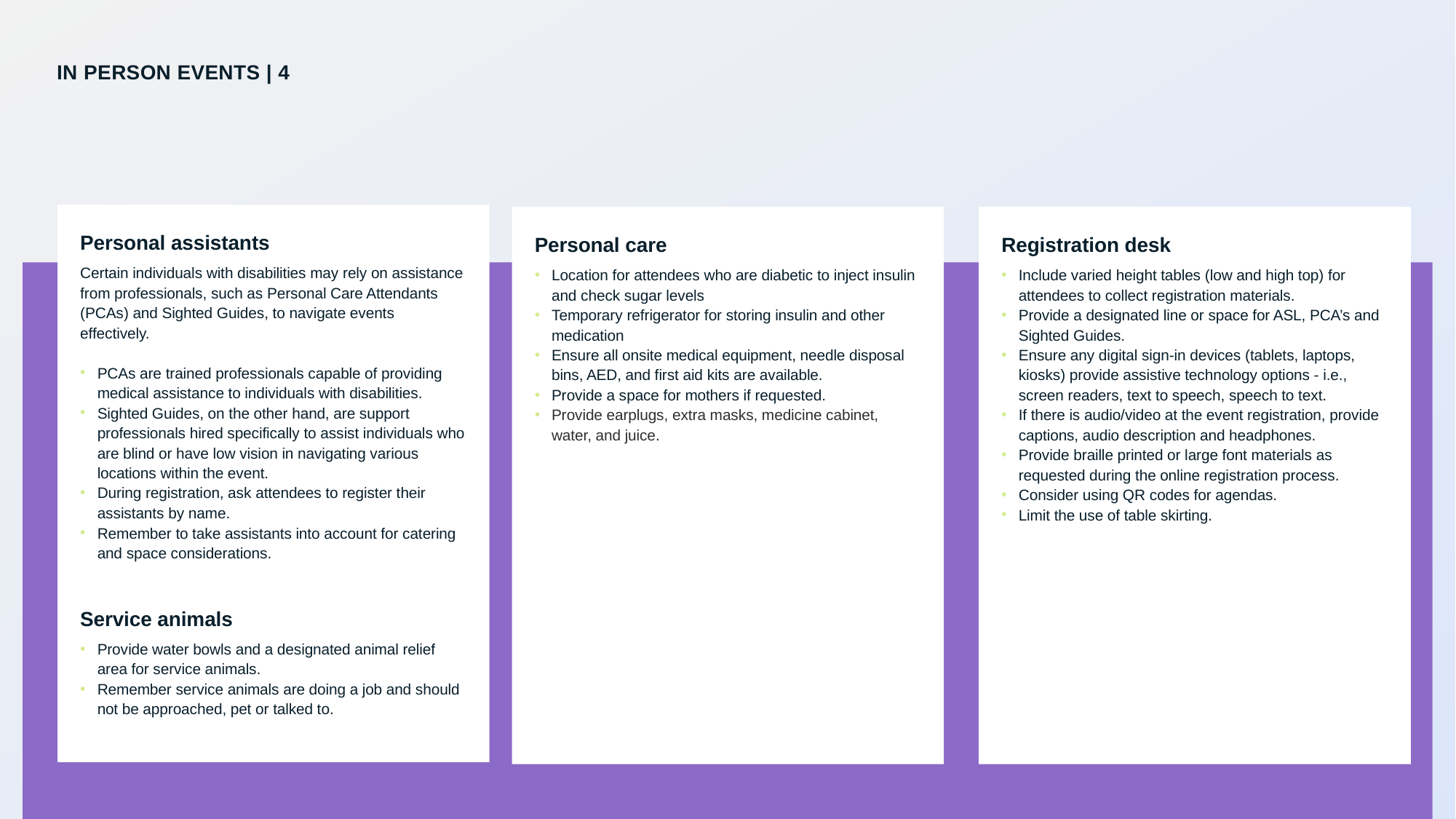

# In person EVENTS | 4
Personal assistants
Certain individuals with disabilities may rely on assistance from professionals, such as Personal Care Attendants (PCAs) and Sighted Guides, to navigate events effectively.

PCAs are trained professionals capable of providing medical assistance to individuals with disabilities.
Sighted Guides, on the other hand, are support professionals hired specifically to assist individuals who are blind or have low vision in navigating various locations within the event.
During registration, ask attendees to register their assistants by name.
Remember to take assistants into account for catering and space considerations.

Service animals
Provide water bowls and a designated animal relief area for service animals.
Remember service animals are doing a job and should not be approached, pet or talked to.
Personal care
Location for attendees who are diabetic to inject insulin and check sugar levels
Temporary refrigerator for storing insulin and other medication
Ensure all onsite medical equipment, needle disposal bins, AED, and first aid kits are available.
Provide a space for mothers if requested.
Provide earplugs, extra masks, medicine cabinet, water, and juice.
Registration desk
Include varied height tables (low and high top) for attendees to collect registration materials.
Provide a designated line or space for ASL, PCA’s and Sighted Guides.
Ensure any digital sign-in devices (tablets, laptops, kiosks) provide assistive technology options - i.e., screen readers, text to speech, speech to text.
If there is audio/video at the event registration, provide captions, audio description and headphones.
Provide braille printed or large font materials as requested during the online registration process.
Consider using QR codes for agendas.
Limit the use of table skirting.